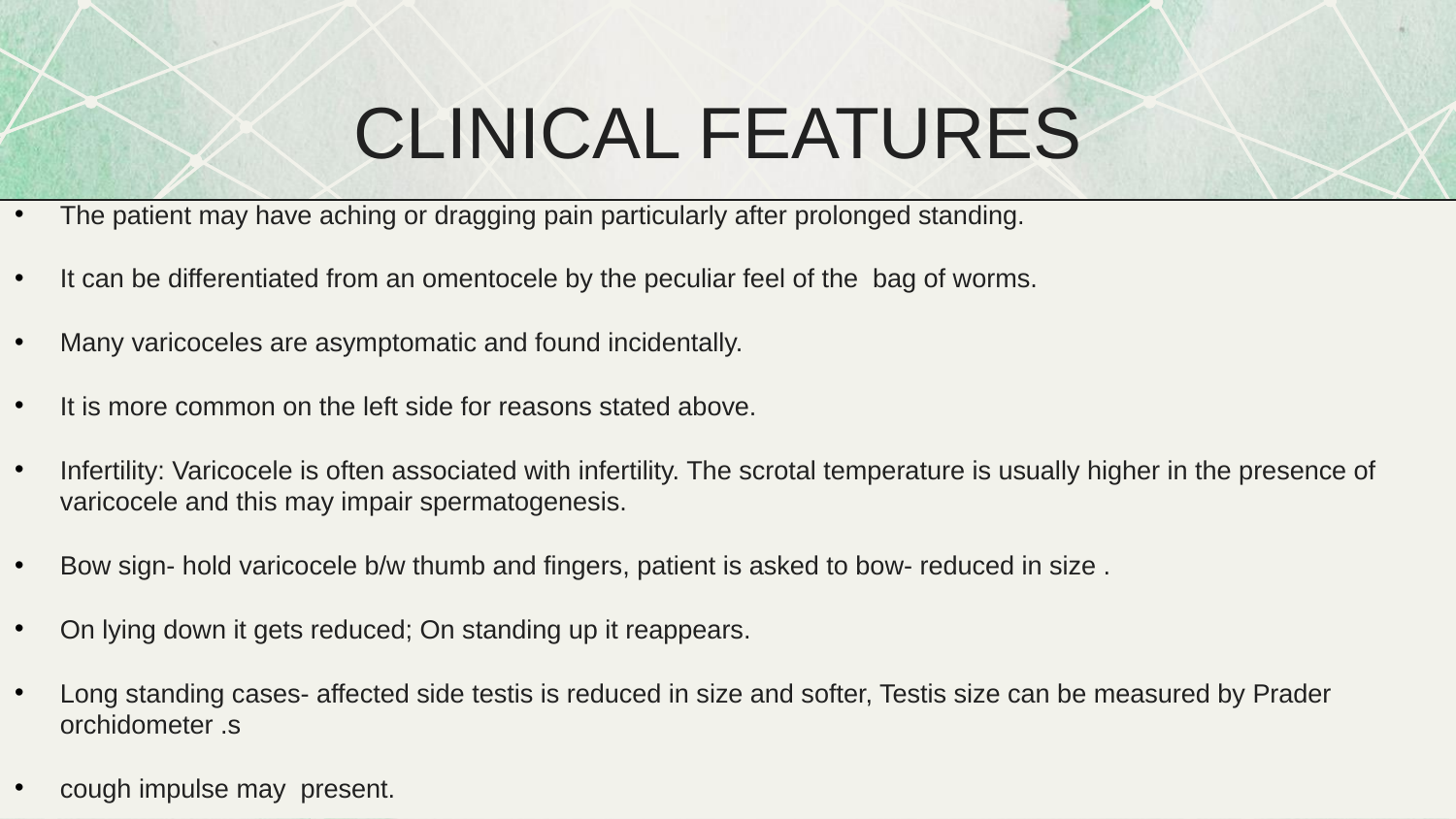

# CLINICAL FEATURES
The patient may have aching or dragging pain particularly after prolonged standing.
It can be differentiated from an omentocele by the peculiar feel of the  bag of worms.
Many varicoceles are asymptomatic and found incidentally.
It is more common on the left side for reasons stated above.
Infertility: Varicocele is often associated with infertility. The scrotal temperature is usually higher in the presence of varicocele and this may impair spermatogenesis.
Bow sign- hold varicocele b/w thumb and fingers, patient is asked to bow- reduced in size .
On lying down it gets reduced; On standing up it reappears.
Long standing cases- affected side testis is reduced in size and softer, Testis size can be measured by Prader orchidometer .s
cough impulse may  present.